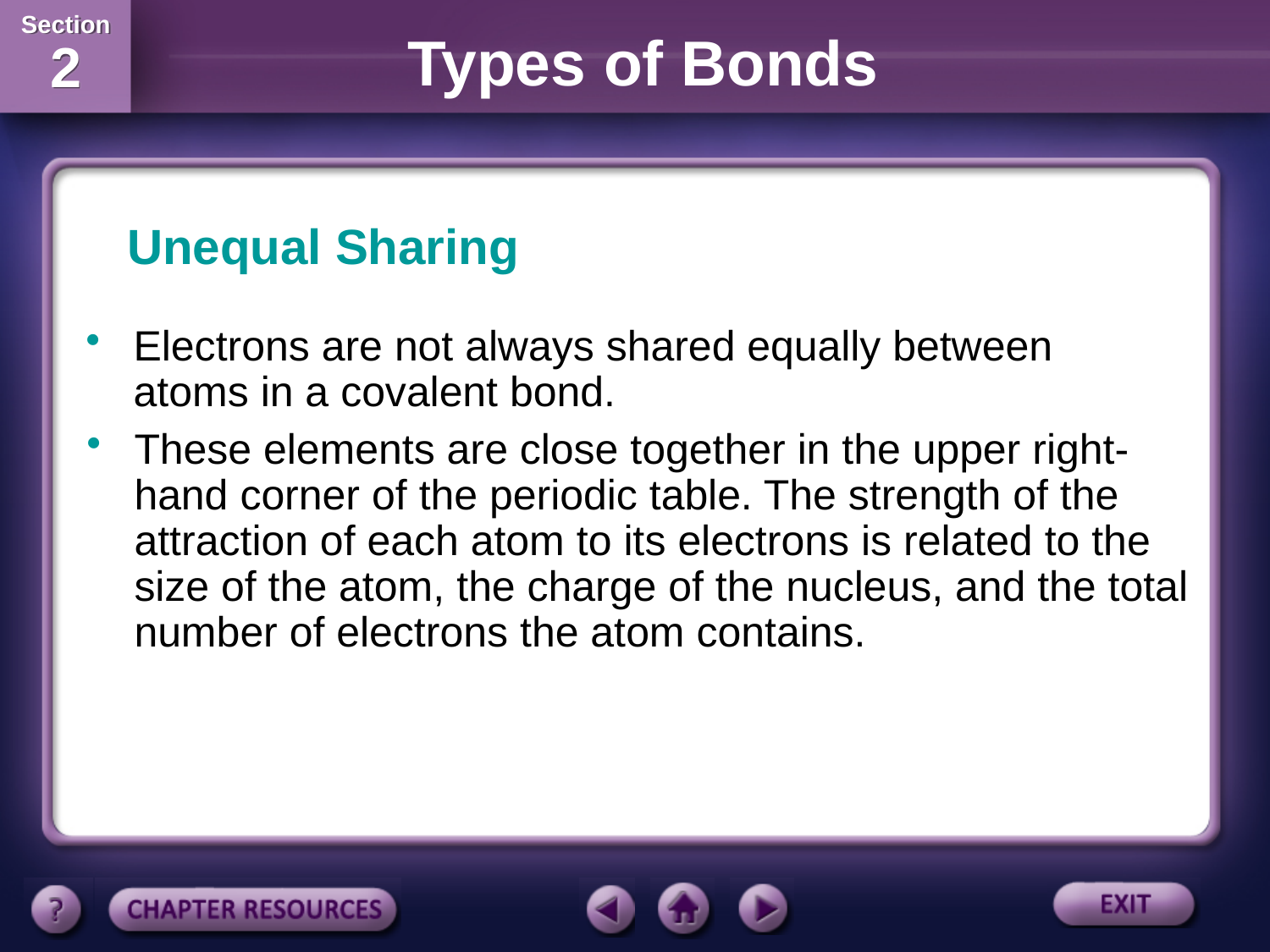

Unequal Sharing
Electrons are not always shared equally between atoms in a covalent bond.
These elements are close together in the upper right-hand corner of the periodic table. The strength of the attraction of each atom to its electrons is related to the size of the atom, the charge of the nucleus, and the total number of electrons the atom contains.